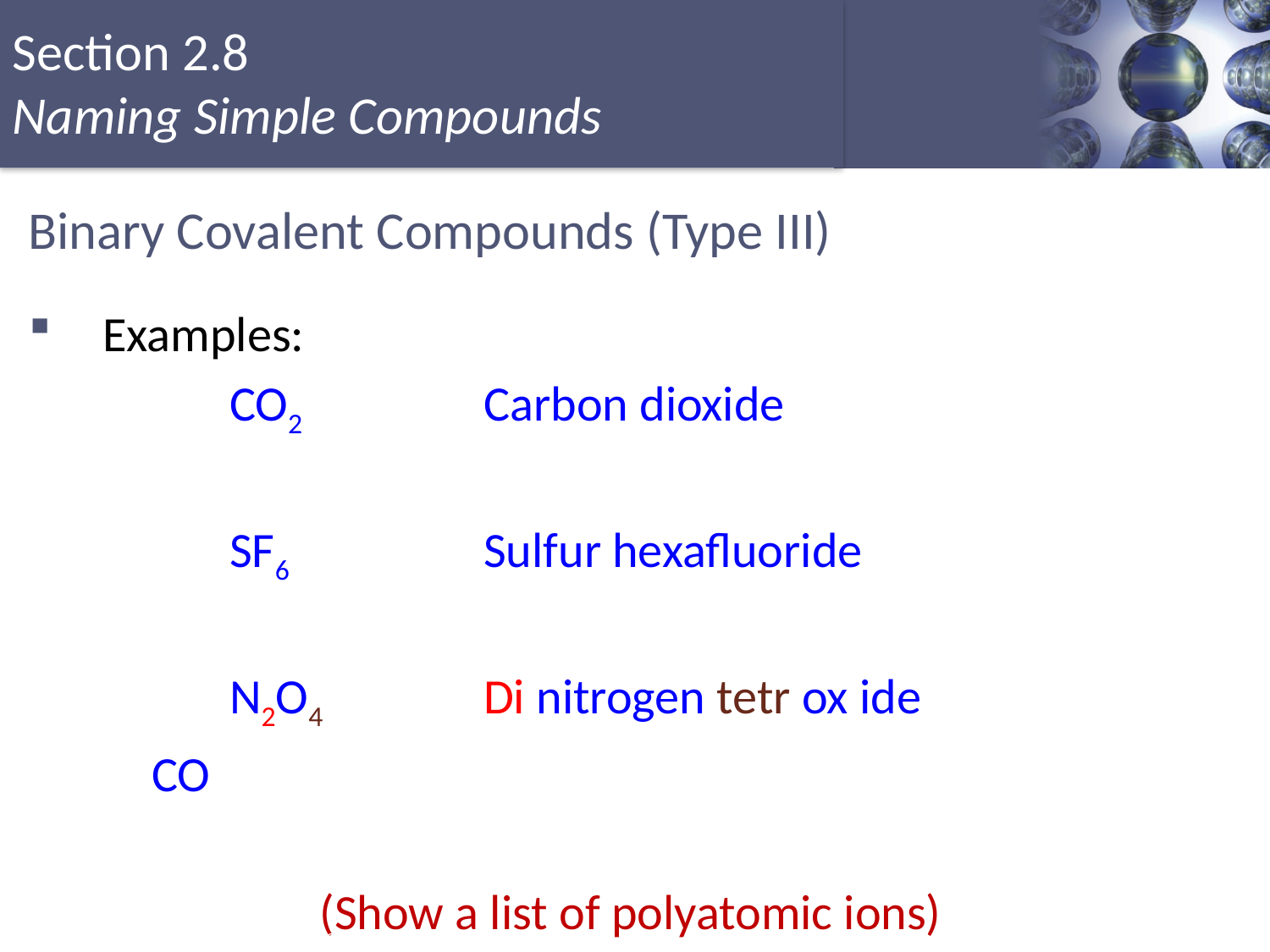

# Binary Covalent Compounds (Type III)
Examples:
		CO2		Carbon dioxide

		SF6		Sulfur hexafluoride

		N2O4		Di nitrogen tetr ox ide
           CO

(Show a list of polyatomic ions)

Copyright © Cengage Learning. All rights reserved
20